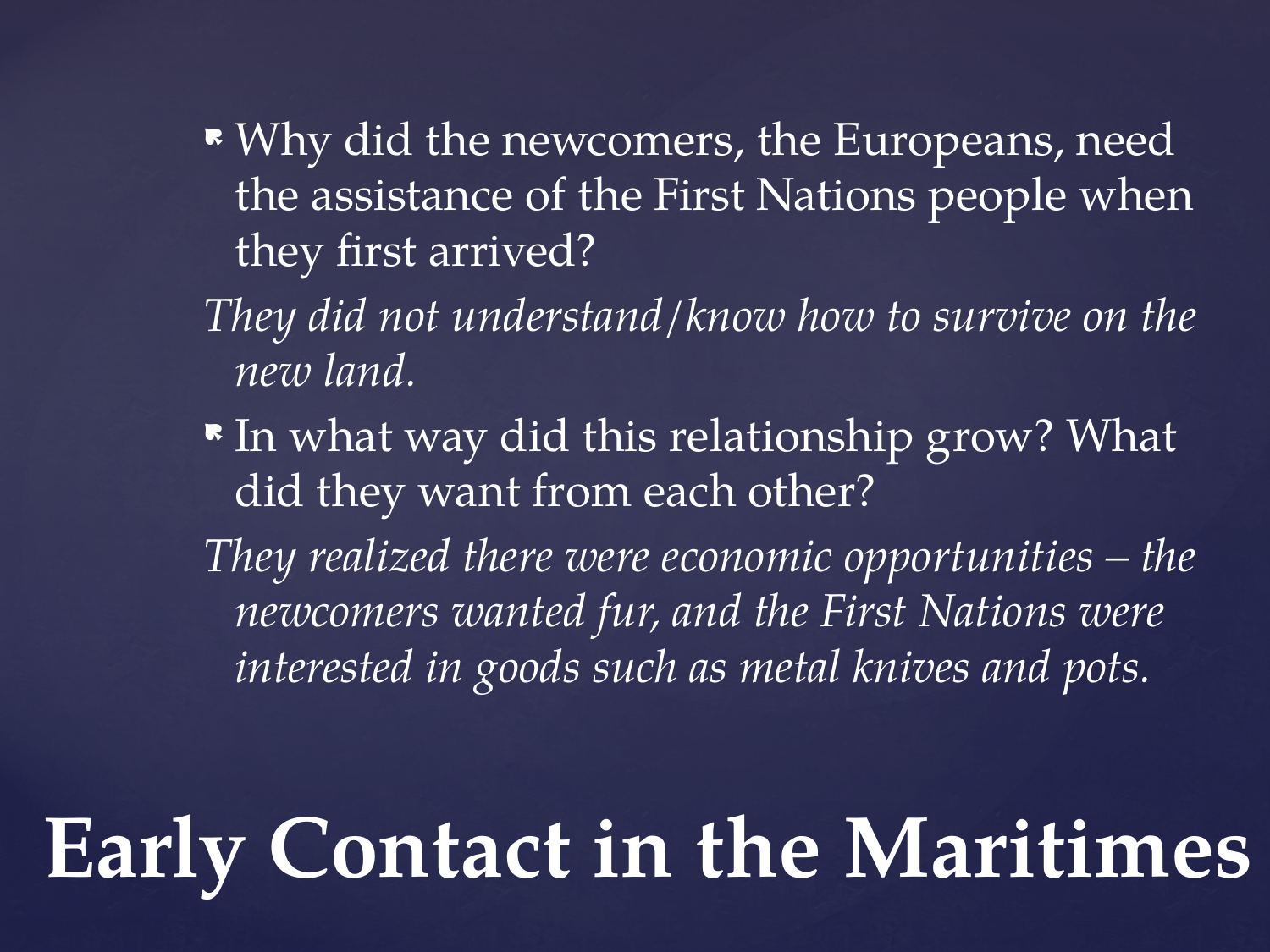

Why did the newcomers, the Europeans, need the assistance of the First Nations people when they first arrived?
They did not understand/know how to survive on the new land.
In what way did this relationship grow? What did they want from each other?
They realized there were economic opportunities – the newcomers wanted fur, and the First Nations were interested in goods such as metal knives and pots.

# Early Contact in the Maritimes